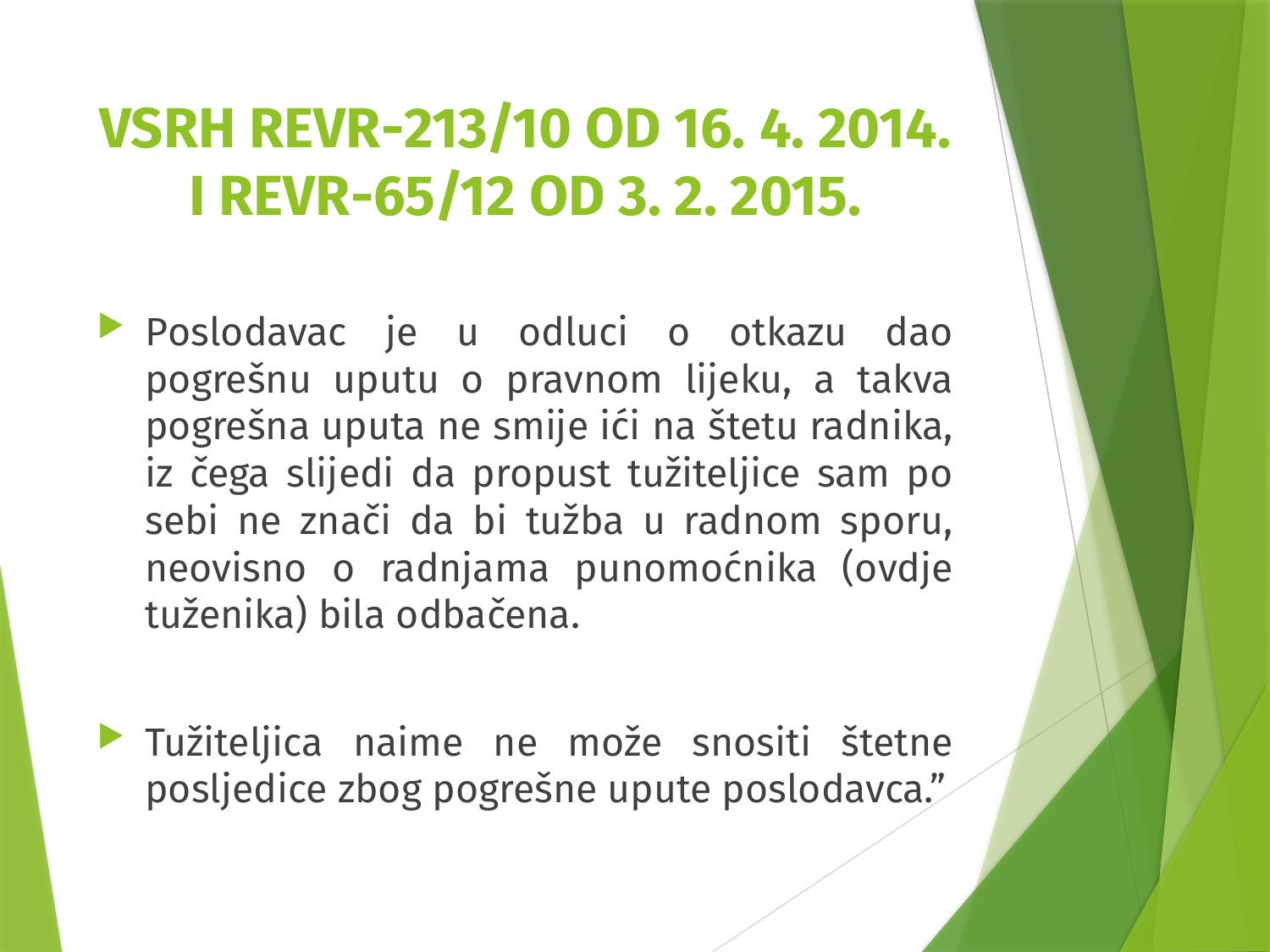

# VSRH REVR-213/10 OD 16. 4. 2014. I REVR-65/12 OD 3. 2. 2015.
Poslodavac je u odluci o otkazu dao pogrešnu uputu o pravnom lijeku, a takva pogrešna uputa ne smije ići na štetu radnika, iz čega slijedi da propust tužiteljice sam po sebi ne znači da bi tužba u radnom sporu, neovisno o radnjama punomoćnika (ovdje tuženika) bila odbačena.

Tužiteljica naime ne može snositi štetne posljedice zbog pogrešne upute poslodavca.”